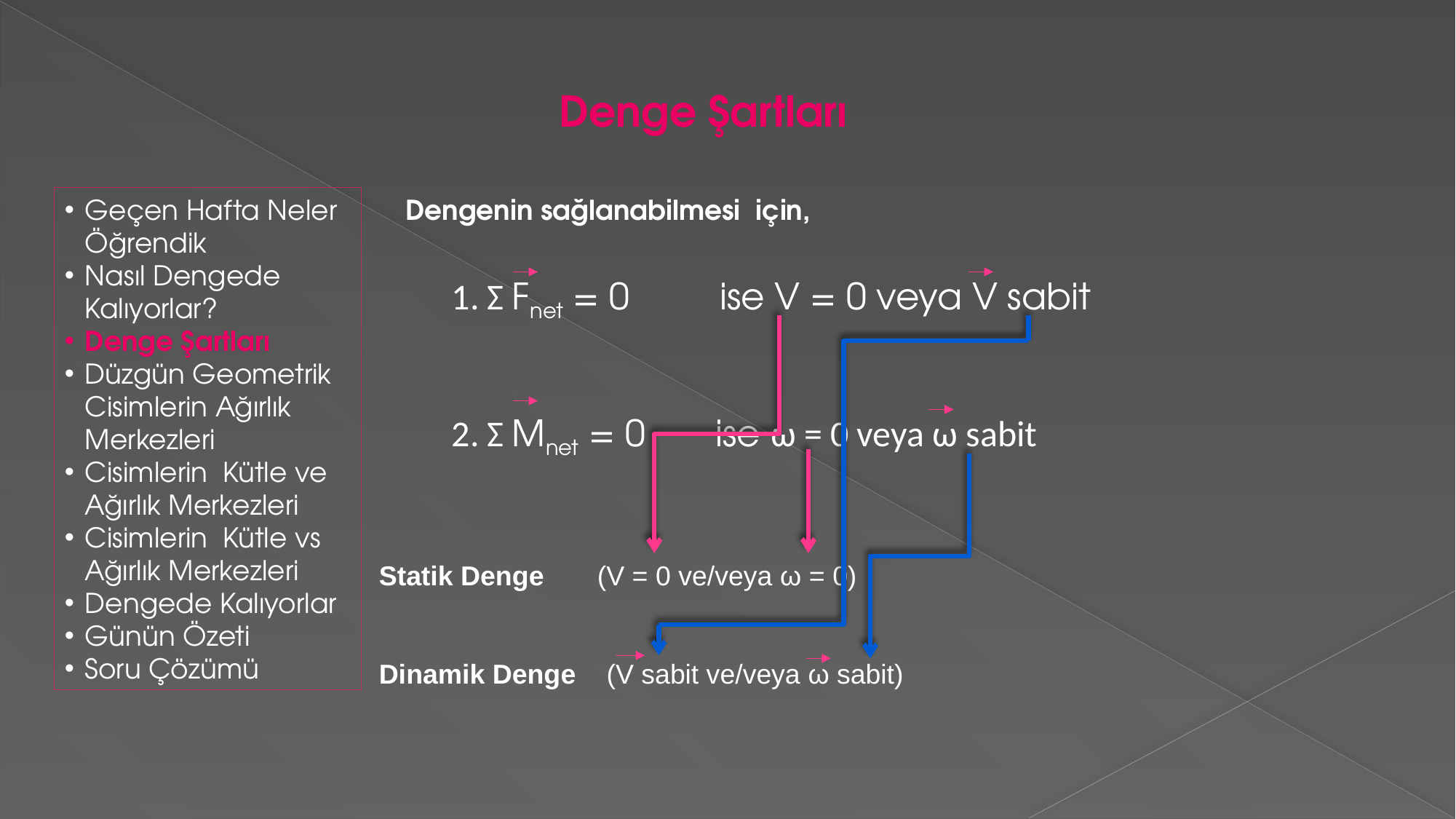

Denge Şartları
Geçen Hafta Neler Öğrendik
Nasıl Dengede Kalıyorlar?
Denge Şartları
Düzgün Geometrik Cisimlerin Ağırlık Merkezleri
Cisimlerin  Kütle ve Ağırlık Merkezleri
Cisimlerin  Kütle vs Ağırlık Merkezleri
Dengede Kalıyorlar
Günün Özeti
Soru Çözümü
Dengenin sağlanabilmesi  için,
1. Σ Fnet = 0         ise V = 0 veya V sabit

2. Σ Mnet = 0       ise ω = 0 veya ω sabit
Statik Denge 	(V = 0 ve/veya ω = 0)

Dinamik Denge    (V sabit ve/veya ω sabit)